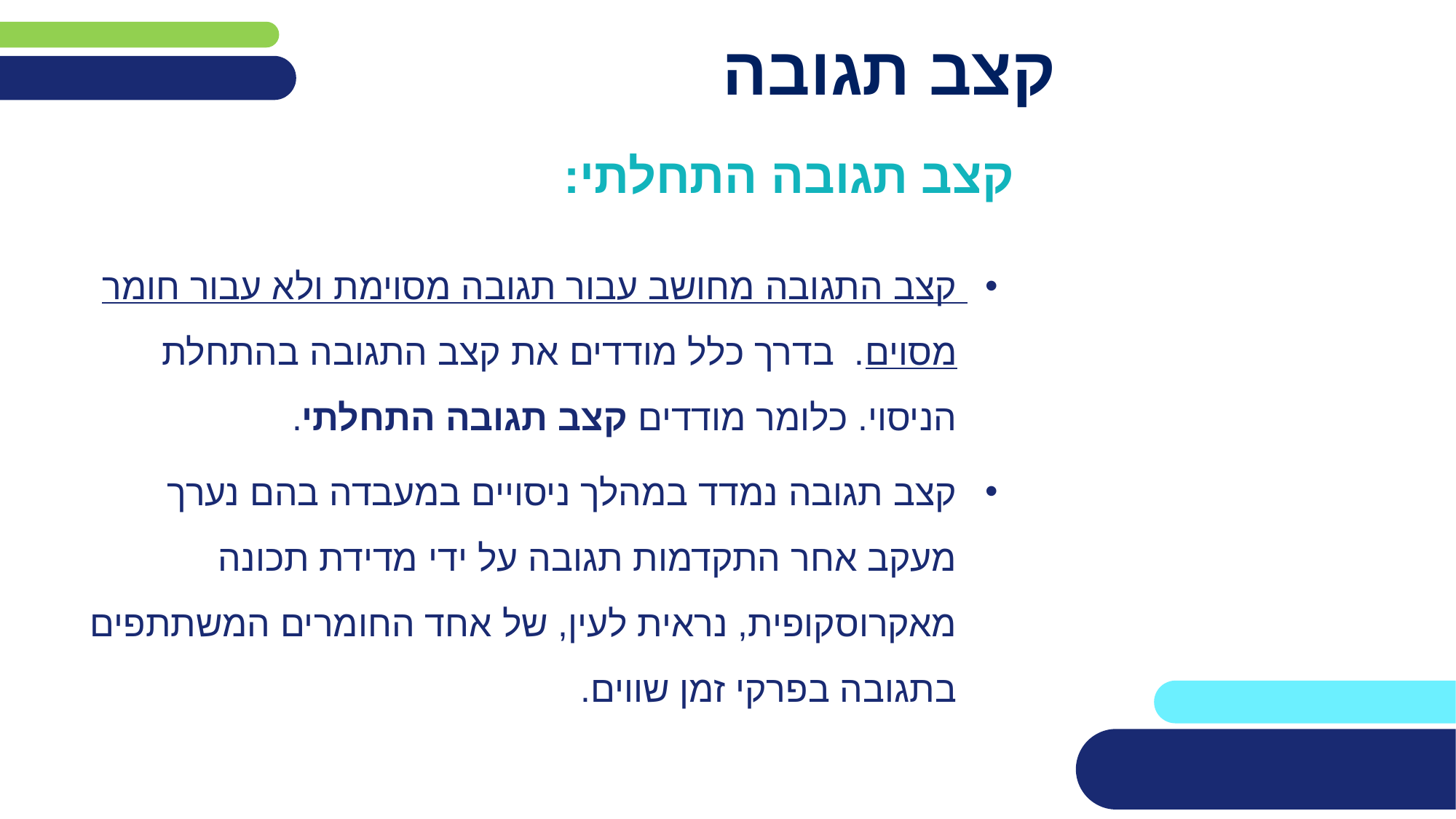

# קצב תגובה
קצב תגובה התחלתי:
קצב התגובה מחושב עבור תגובה מסוימת ולא עבור חומר מסוים.  בדרך כלל מודדים את קצב התגובה בהתחלת הניסוי. כלומר מודדים קצב תגובה התחלתי.
קצב תגובה נמדד במהלך ניסויים במעבדה בהם נערך מעקב אחר התקדמות תגובה על ידי מדידת תכונה מאקרוסקופית, נראית לעין, של אחד החומרים המשתתפים בתגובה בפרקי זמן שווים.